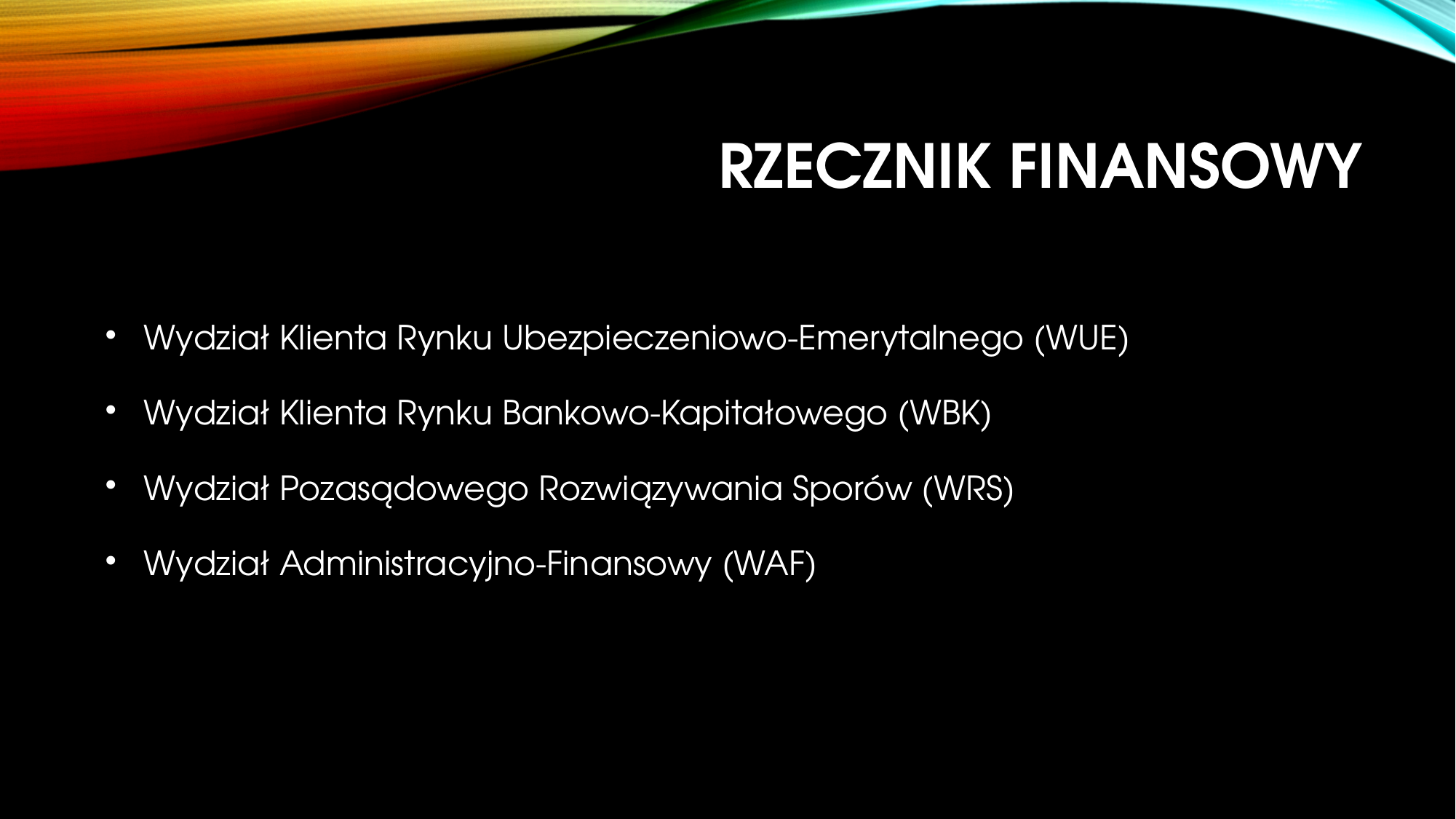

# Rzecznik finansowy
Wydział Klienta Rynku Ubezpieczeniowo-Emerytalnego (WUE)
Wydział Klienta Rynku Bankowo-Kapitałowego (WBK)
Wydział Pozasądowego Rozwiązywania Sporów (WRS)
Wydział Administracyjno-Finansowy (WAF)